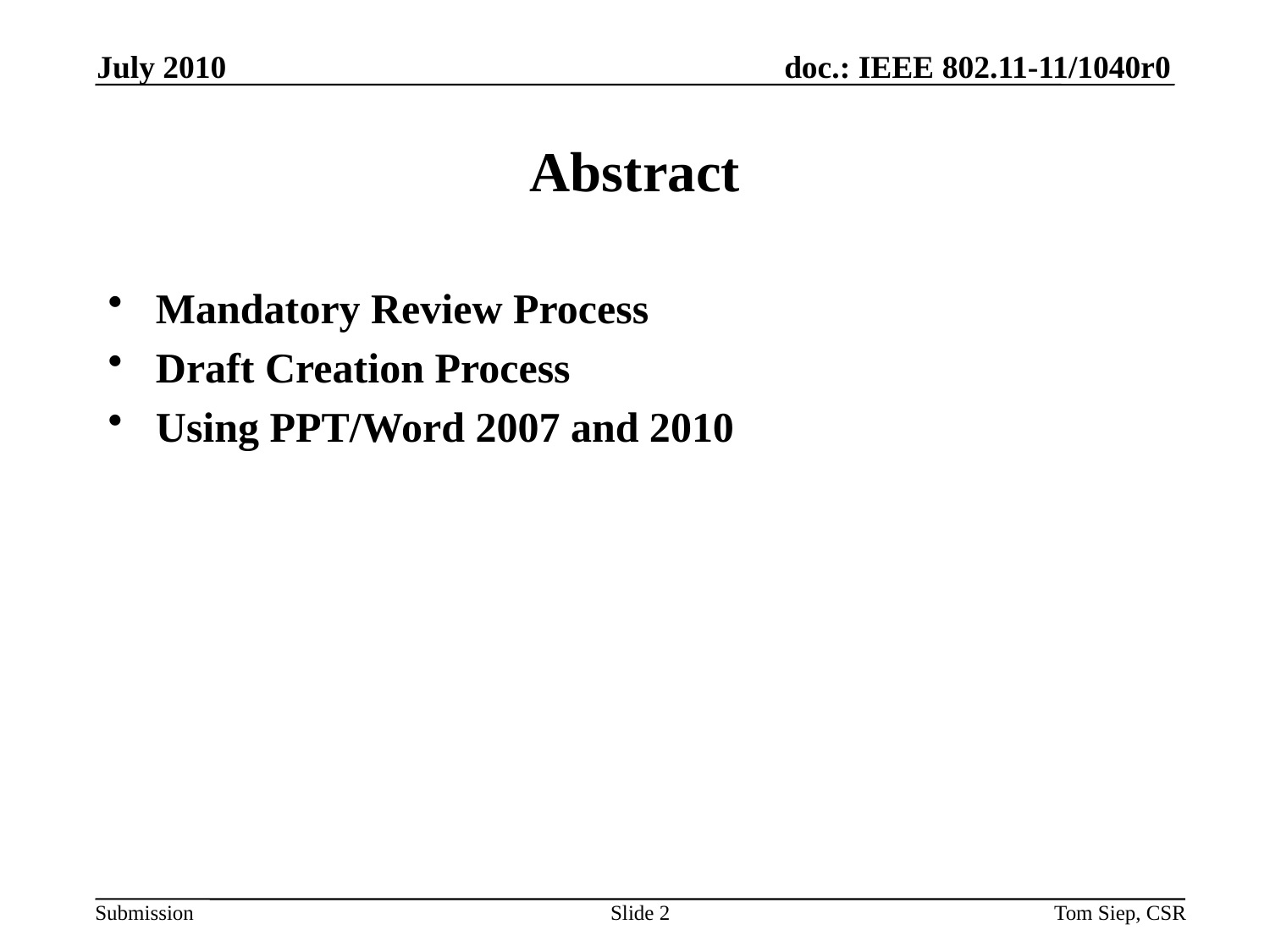

July 2010
# Abstract
Mandatory Review Process
Draft Creation Process
Using PPT/Word 2007 and 2010

Slide 2
Tom Siep, CSR